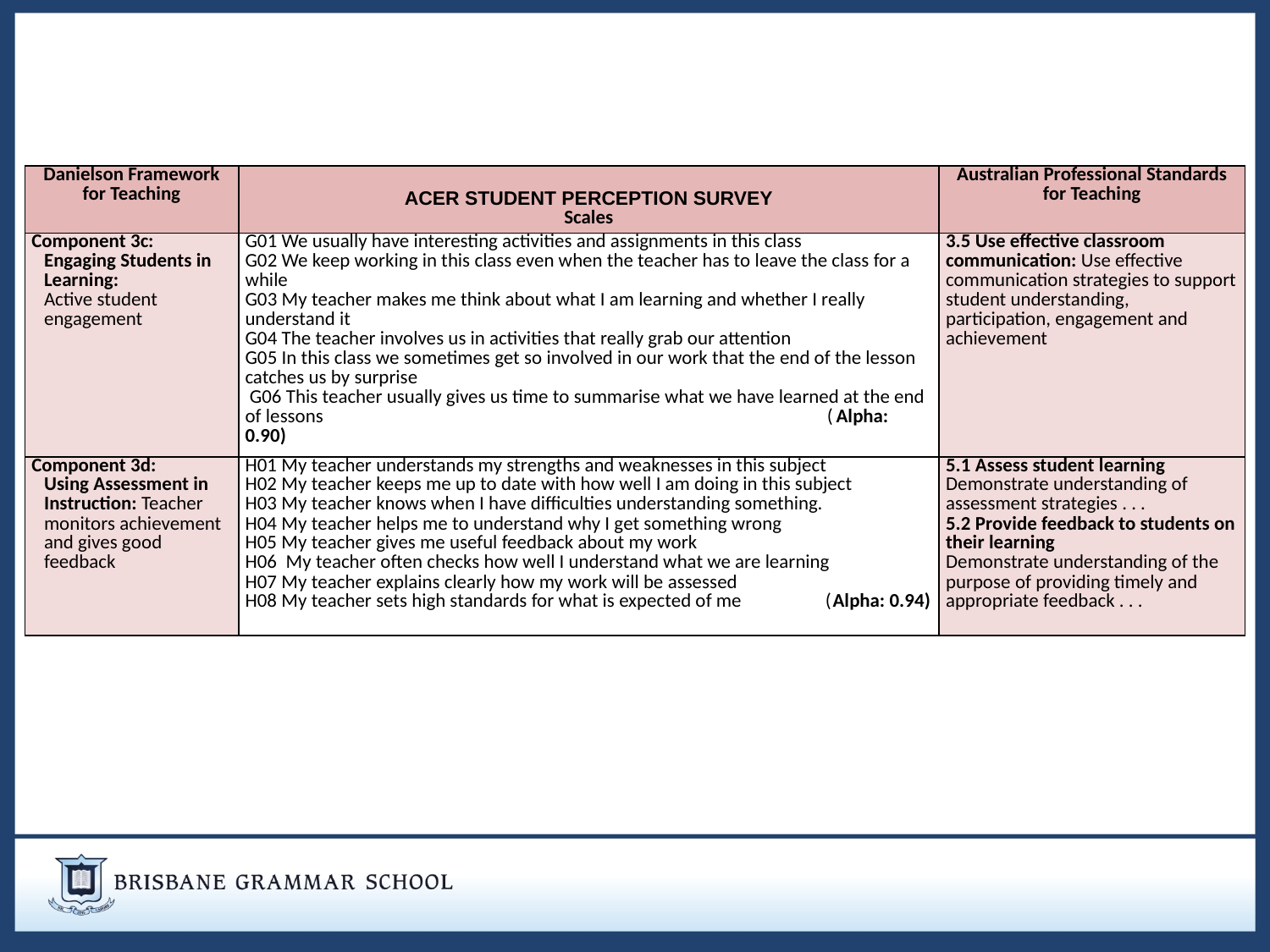

| Danielson Framework for Teaching | ACER STUDENT PERCEPTION SURVEY Scales | Australian Professional Standards for Teaching |
| --- | --- | --- |
| Component 3c: Engaging Students in Learning: Active student engagement | G01 We usually have interesting activities and assignments in this class G02 We keep working in this class even when the teacher has to leave the class for a while G03 My teacher makes me think about what I am learning and whether I really understand it G04 The teacher involves us in activities that really grab our attention G05 In this class we sometimes get so involved in our work that the end of the lesson catches us by surprise G06 This teacher usually gives us time to summarise what we have learned at the end of lessons (Alpha: 0.90) | 3.5 Use effective classroom communication: Use effective communication strategies to support student understanding, participation, engagement and achievement |
| Component 3d: Using Assessment in Instruction: Teacher monitors achievement and gives good feedback | H01 My teacher understands my strengths and weaknesses in this subject H02 My teacher keeps me up to date with how well I am doing in this subject H03 My teacher knows when I have difficulties understanding something. H04 My teacher helps me to understand why I get something wrong H05 My teacher gives me useful feedback about my work H06 My teacher often checks how well I understand what we are learning H07 My teacher explains clearly how my work will be assessed H08 My teacher sets high standards for what is expected of me (Alpha: 0.94) | 5.1 Assess student learning Demonstrate understanding of assessment strategies . . . 5.2 Provide feedback to students on their learning Demonstrate understanding of the purpose of providing timely and appropriate feedback . . . |